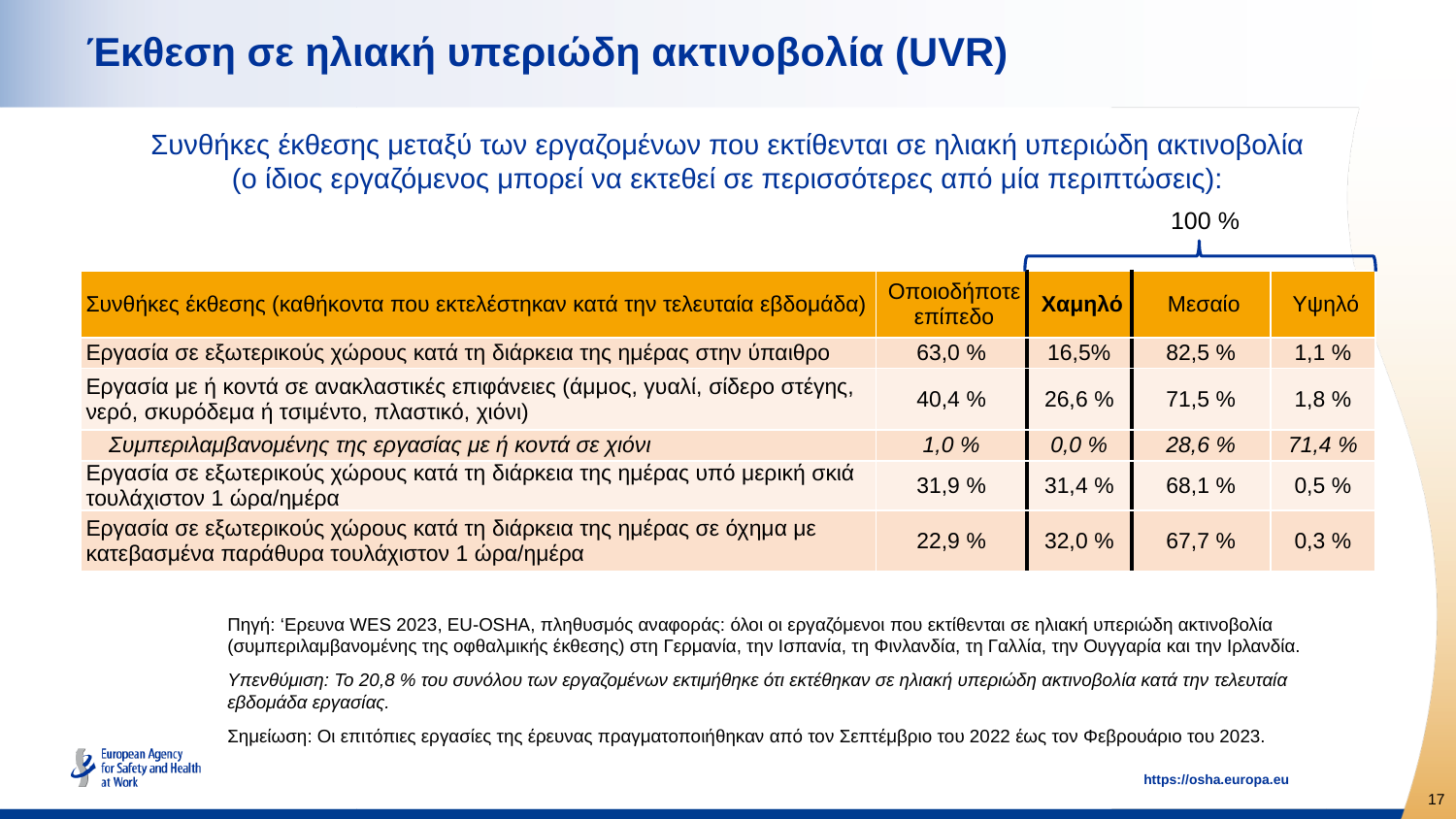

Έκθεση σε ηλιακή υπεριώδη ακτινοβολία (UVR)
Συνθήκες έκθεσης μεταξύ των εργαζομένων που εκτίθενται σε ηλιακή υπεριώδη ακτινοβολία (ο ίδιος εργαζόμενος μπορεί να εκτεθεί σε περισσότερες από μία περιπτώσεις):

100 %
| Συνθήκες έκθεσης (καθήκοντα που εκτελέστηκαν κατά την τελευταία εβδομάδα) | Οποιοδήποτε επίπεδο | Χαμηλό | Μεσαίο | Υψηλό |
| --- | --- | --- | --- | --- |
| Εργασία σε εξωτερικούς χώρους κατά τη διάρκεια της ημέρας στην ύπαιθρο | 63,0 % | 16,5% | 82,5 % | 1,1 % |
| Εργασία με ή κοντά σε ανακλαστικές επιφάνειες (άμμος, γυαλί, σίδερο στέγης, νερό, σκυρόδεμα ή τσιμέντο, πλαστικό, χιόνι) | 40,4 % | 26,6 % | 71,5 % | 1,8 % |
| Συμπεριλαμβανομένης της εργασίας με ή κοντά σε χιόνι | 1,0 % | 0,0 % | 28,6 % | 71,4 % |
| Εργασία σε εξωτερικούς χώρους κατά τη διάρκεια της ημέρας υπό μερική σκιά τουλάχιστον 1 ώρα/ημέρα | 31,9 % | 31,4 % | 68,1 % | 0,5 % |
| Εργασία σε εξωτερικούς χώρους κατά τη διάρκεια της ημέρας σε όχημα με κατεβασμένα παράθυρα τουλάχιστον 1 ώρα/ημέρα | 22,9 % | 32,0 % | 67,7 % | 0,3 % |
Πηγή: ‘Ερευνα WES 2023, EU-OSHA, πληθυσμός αναφοράς: όλοι οι εργαζόμενοι που εκτίθενται σε ηλιακή υπεριώδη ακτινοβολία (συμπεριλαμβανομένης της οφθαλμικής έκθεσης) στη Γερμανία, την Ισπανία, τη Φινλανδία, τη Γαλλία, την Ουγγαρία και την Ιρλανδία.
Υπενθύμιση: Το 20,8 % του συνόλου των εργαζομένων εκτιμήθηκε ότι εκτέθηκαν σε ηλιακή υπεριώδη ακτινοβολία κατά την τελευταία εβδομάδα εργασίας.
Σημείωση: Οι επιτόπιες εργασίες της έρευνας πραγματοποιήθηκαν από τον Σεπτέμβριο του 2022 έως τον Φεβρουάριο του 2023.